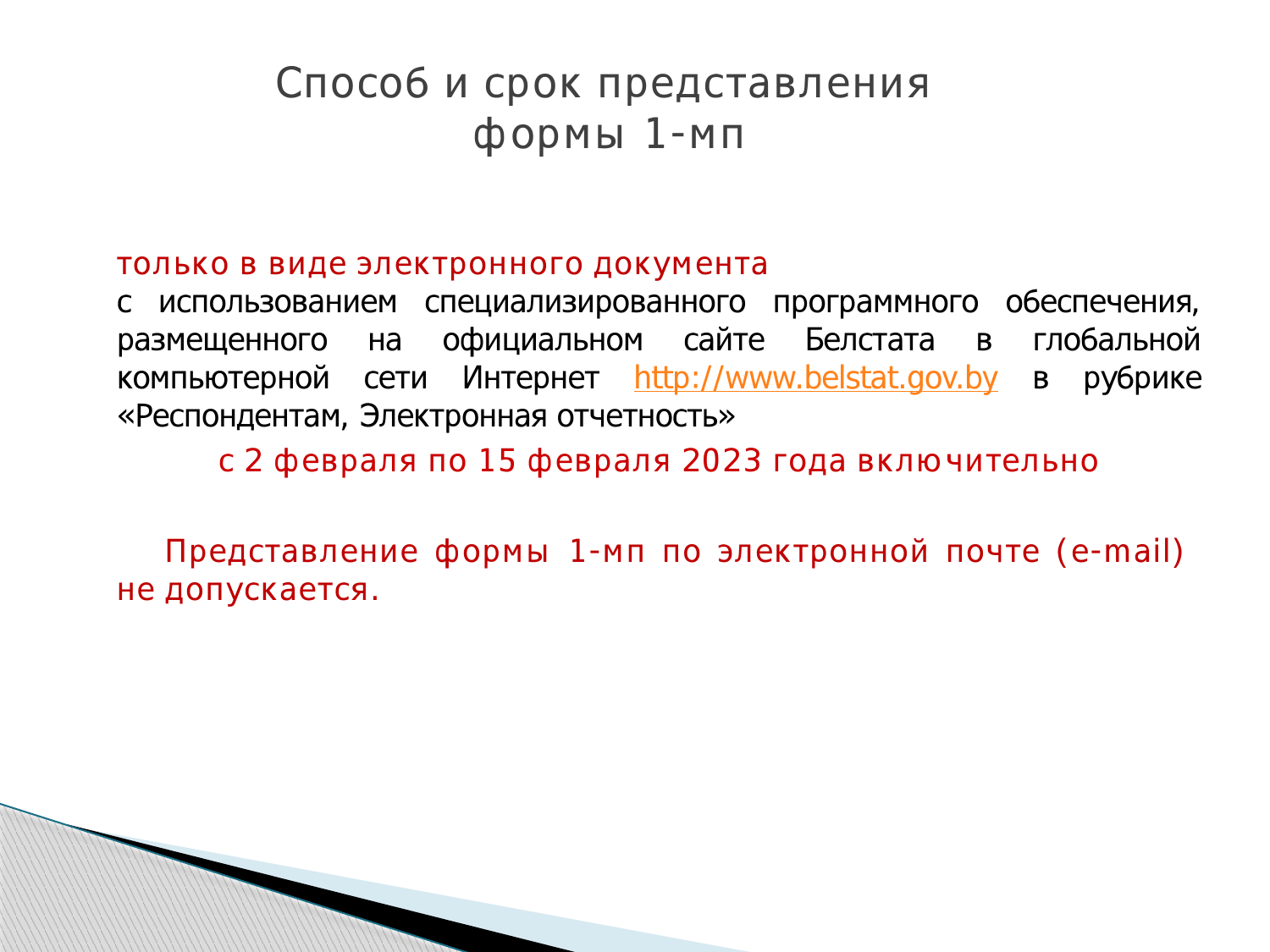

# Способ и срок представления формы 1-мп

только в виде электронного документа
с использованием специализированного программного обеспечения, размещенного на официальном сайте Белстата в глобальной компьютерной сети Интернет http://www.belstat.gov.by в рубрике «Респондентам, Электронная отчетность»
с 2 февраля по 15 февраля 2023 года включительно

   Представление формы 1-мп по электронной почте (e-mail)
не допускается.